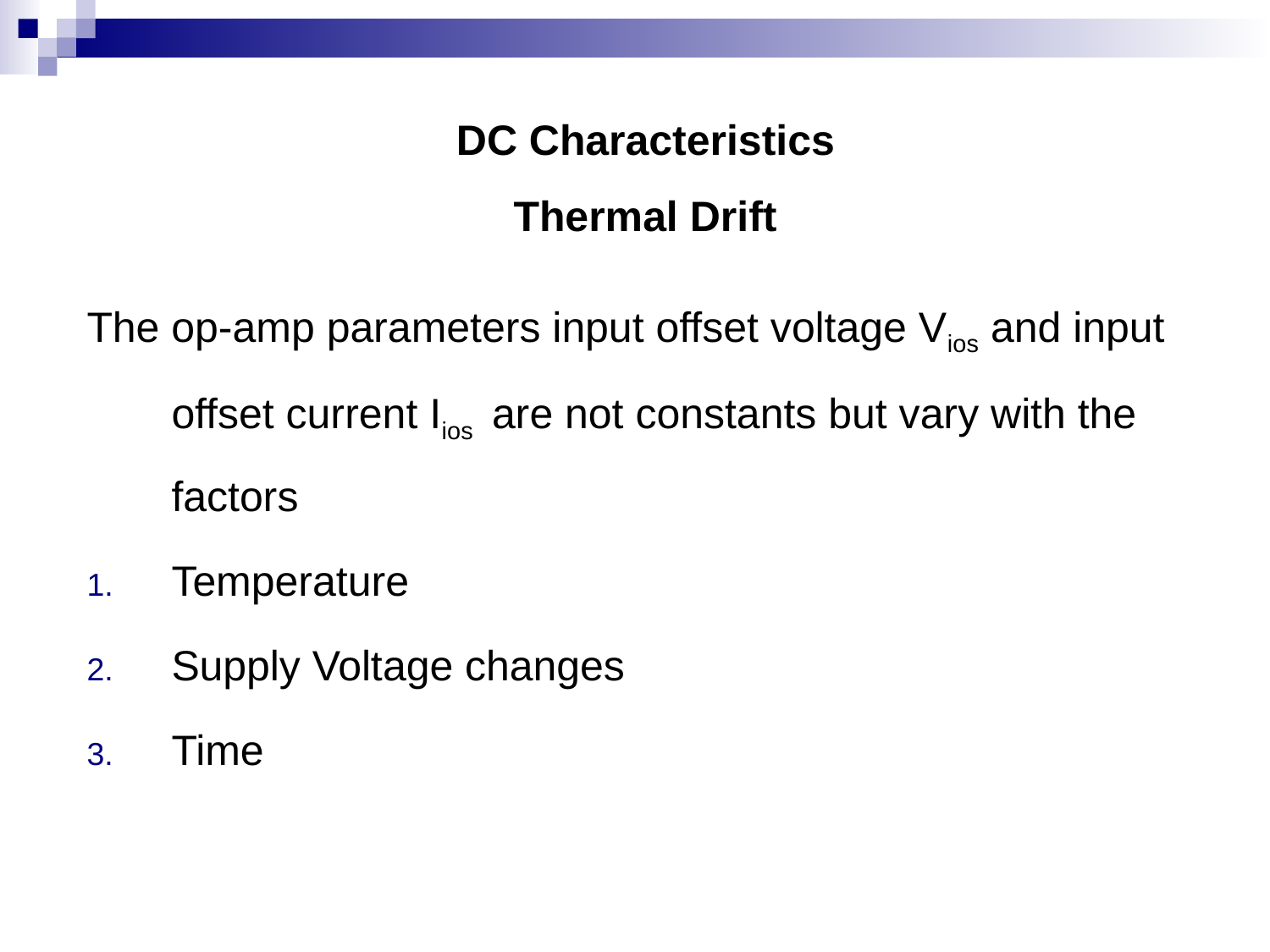

# DC Characteristics Thermal Drift
The op-amp parameters input offset voltage Vios and input offset current Iios  are not constants but vary with the factors
Temperature
Supply Voltage changes
Time